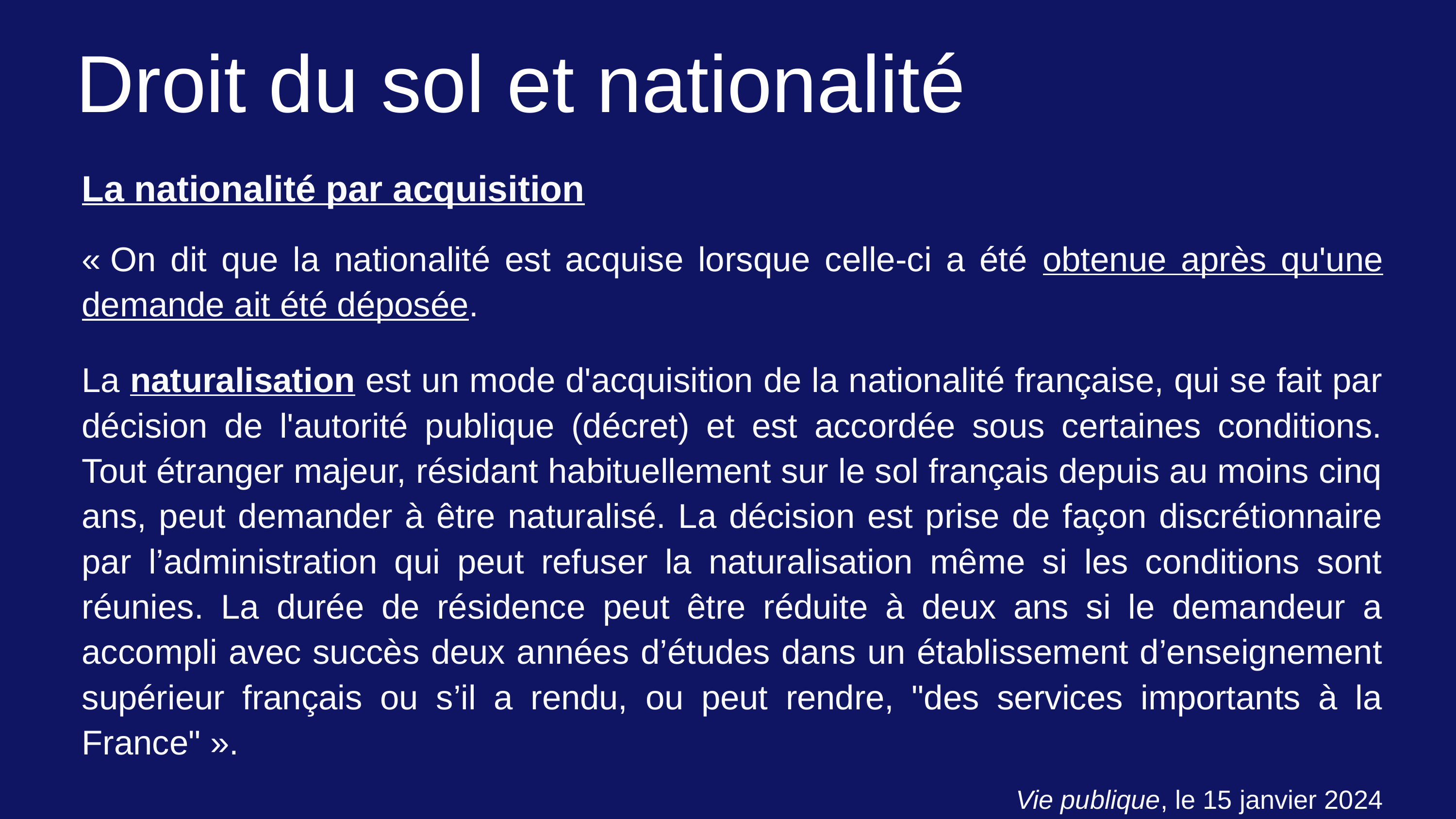

Droit du sol et nationalité
La nationalité par acquisition
« On dit que la nationalité est acquise lorsque celle-ci a été obtenue après qu'une demande ait été déposée.
La naturalisation est un mode d'acquisition de la nationalité française, qui se fait par décision de l'autorité publique (décret) et est accordée sous certaines conditions. Tout étranger majeur, résidant habituellement sur le sol français depuis au moins cinq ans, peut demander à être naturalisé. La décision est prise de façon discrétionnaire par l’administration qui peut refuser la naturalisation même si les conditions sont réunies. La durée de résidence peut être réduite à deux ans si le demandeur a accompli avec succès deux années d’études dans un établissement d’enseignement supérieur français ou s’il a rendu, ou peut rendre, "des services importants à la France" ».
Vie publique, le 15 janvier 2024